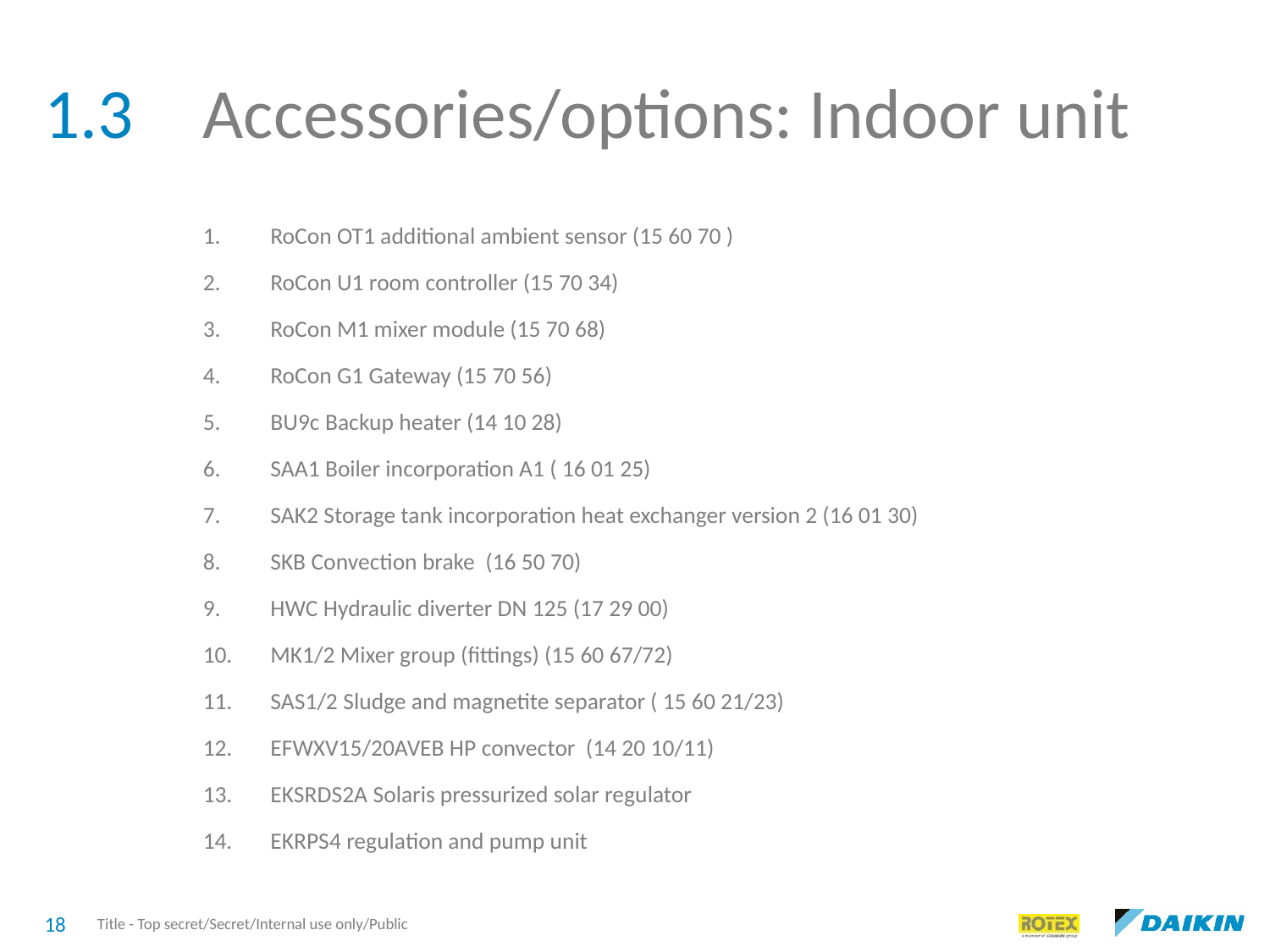

1.3
Accessories/options: Indoor unit
RoCon OT1 additional ambient sensor (15 60 70 )
RoCon U1 room controller (15 70 34)
RoCon M1 mixer module (15 70 68)
RoCon G1 Gateway (15 70 56)
BU9c Backup heater (14 10 28)
SAA1 Boiler incorporation A1 ( 16 01 25)
SAK2 Storage tank incorporation heat exchanger version 2 (16 01 30)
SKB Convection brake  (16 50 70)
HWC Hydraulic diverter DN 125 (17 29 00)
MK1/2 Mixer group (fittings) (15 60 67/72)
SAS1/2 Sludge and magnetite separator ( 15 60 21/23)
EFWXV15/20AVEB HP convector  (14 20 10/11)
EKSRDS2A Solaris pressurized solar regulator
EKRPS4 regulation and pump unit

18
Title - Top secret/Secret/Internal use only/Public